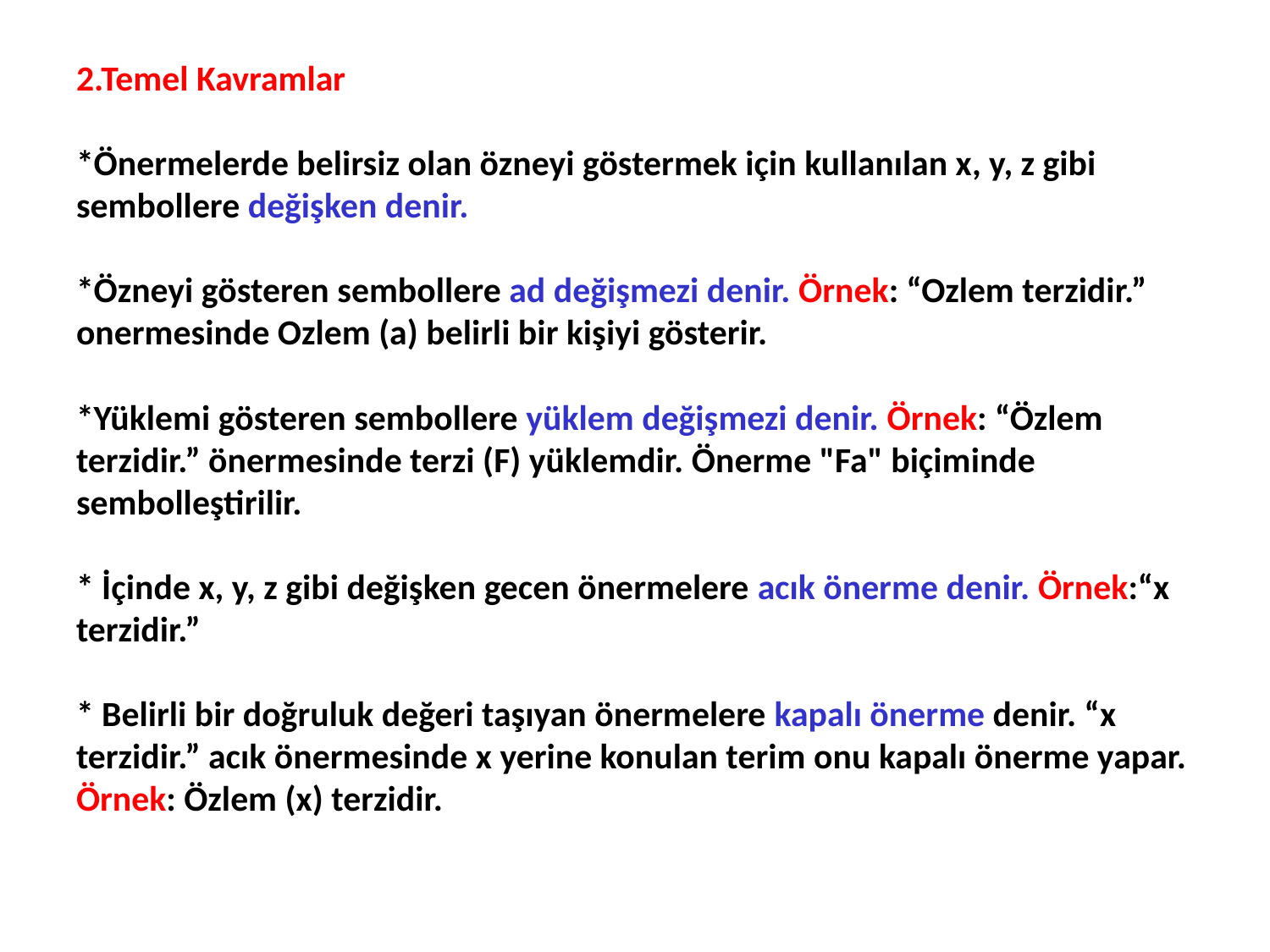

# 2.Temel Kavramlar *Önermelerde belirsiz olan özneyi göstermek için kullanılan x, y, z gibi sembollere değişken denir. *Özneyi gösteren sembollere ad değişmezi denir. Örnek: “Ozlem terzidir.” onermesinde Ozlem (a) belirli bir kişiyi gösterir. *Yüklemi gösteren sembollere yüklem değişmezi denir. Örnek: “Özlem terzidir.” önermesinde terzi (F) yüklemdir. Önerme "Fa" biçiminde sembolleştirilir. * İçinde x, y, z gibi değişken gecen önermelere acık önerme denir. Örnek:“x terzidir.” * Belirli bir doğruluk değeri taşıyan önermelere kapalı önerme denir. “x terzidir.” acık önermesinde x yerine konulan terim onu kapalı önerme yapar. Örnek: Özlem (x) terzidir.